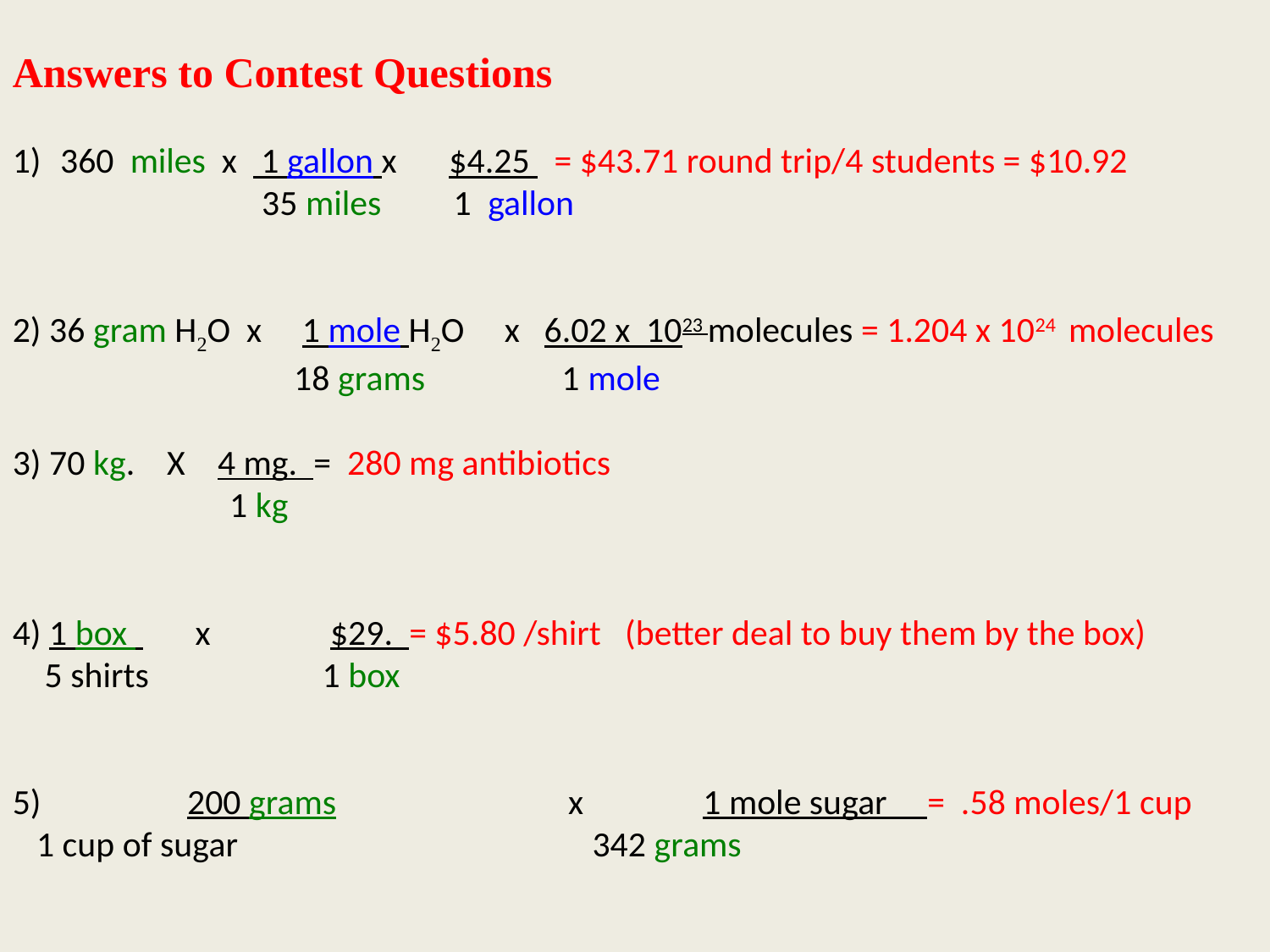

Answers to Contest Questions

360  miles  x   1 gallon x 	 $4.25   = $43.71 round trip/4 students = $10.92
                               35 miles         1  gallon

2) 36 gram H2O  x     1 mole H2O     x   6.02 x  1023 molecules = 1.204 x 1024  molecules
                                   18 grams                 1 mole

3) 70 kg.    X    4 mg.  =  280 mg antibiotics
                           1 kg

4) 1 box  	 x 	  $29.  = $5.80 /shirt   (better deal to buy them by the box)
    5 shirts 	   	 1 box

5) 		200 grams		x  	 1 mole sugar     =  .58 moles/1 cup
   1 cup of sugar 			   342 grams